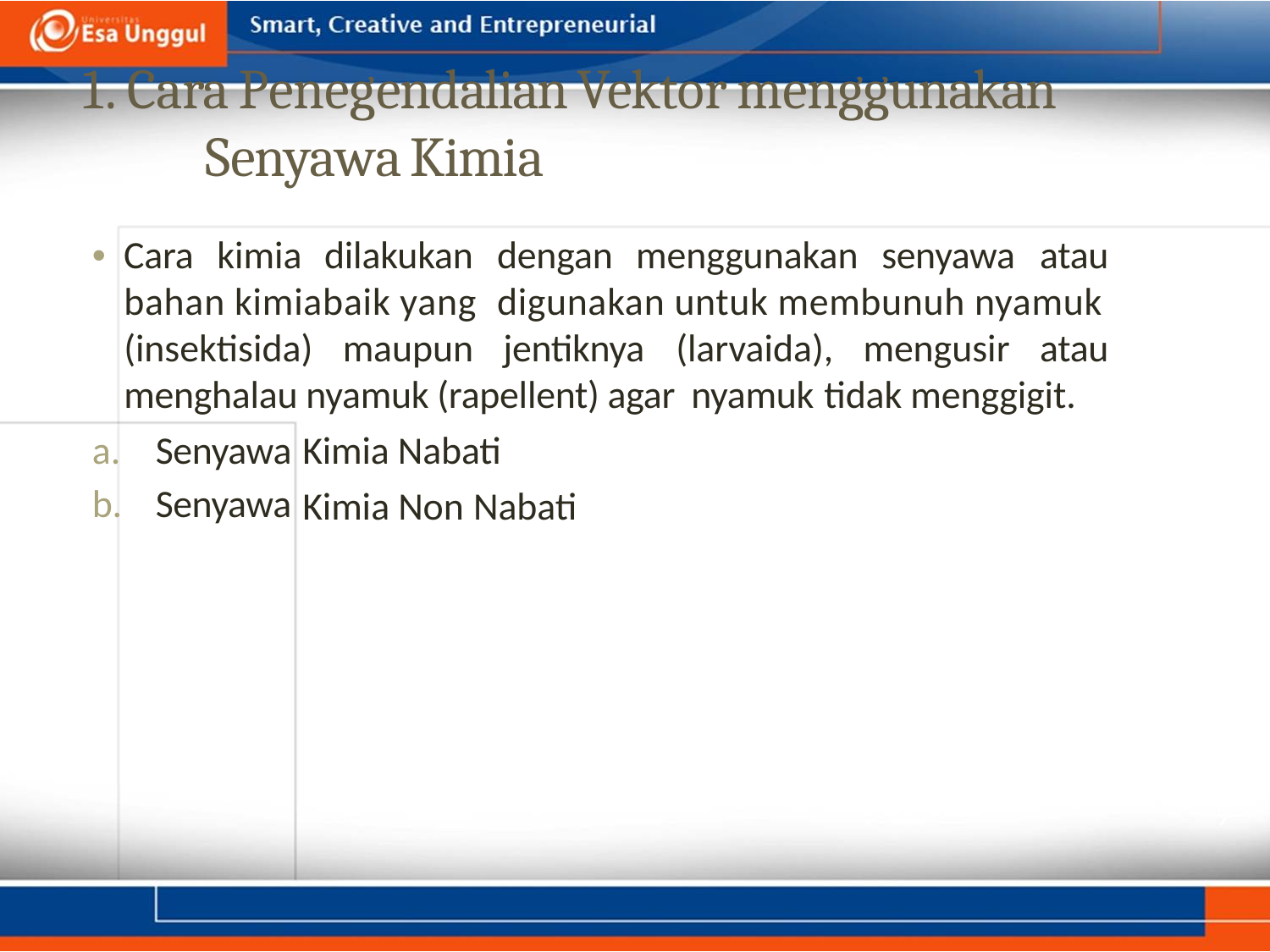

1. Cara Penegendalian Vektor menggunakan
Senyawa Kimia
• Cara
kimia
dilakukan
dengan
menggunakan
senyawa
atau
bahan kimiabaik yang
digunakan untuk membunuh nyamuk
(insektisida)
maupun
jentiknya
(larvaida),
mengusir
atau
menghalau nyamuk (rapellent) agar
nyamuk
tidak menggigit.
a.
b.
Senyawa
Senyawa
Kimia Nabati
Kimia Non
Nabati
9